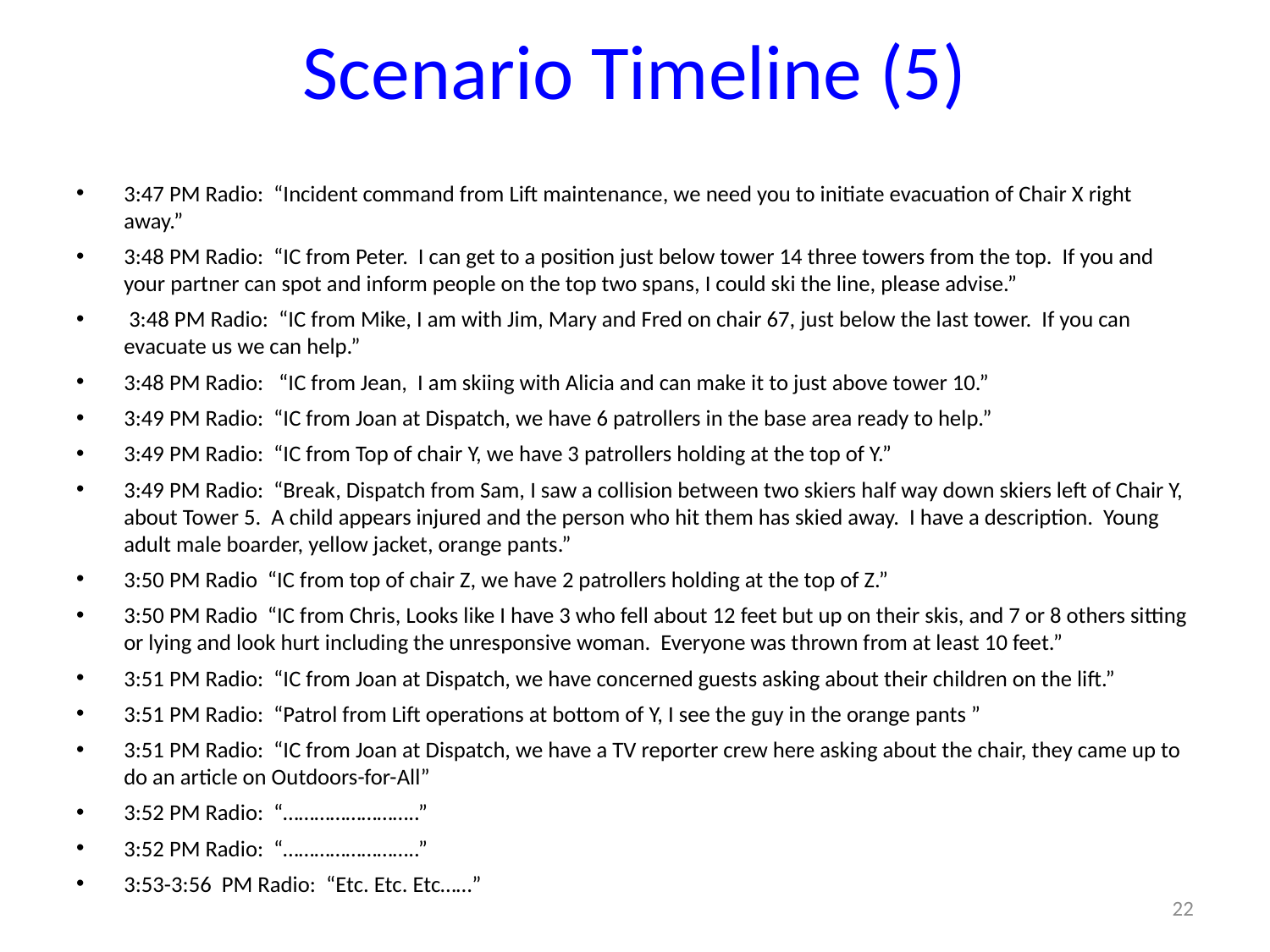

# Scenario Timeline (5)
3:47 PM Radio:  “Incident command from Lift maintenance, we need you to initiate evacuation of Chair X right away.”
3:48 PM Radio:  “IC from Peter.  I can get to a position just below tower 14 three towers from the top.  If you and your partner can spot and inform people on the top two spans, I could ski the line, please advise.”
 3:48 PM Radio:  “IC from Mike, I am with Jim, Mary and Fred on chair 67, just below the last tower.  If you can evacuate us we can help.”
3:48 PM Radio:   “IC from Jean,  I am skiing with Alicia and can make it to just above tower 10.”
3:49 PM Radio:  “IC from Joan at Dispatch, we have 6 patrollers in the base area ready to help.”
3:49 PM Radio:  “IC from Top of chair Y, we have 3 patrollers holding at the top of Y.”
3:49 PM Radio:  “Break, Dispatch from Sam, I saw a collision between two skiers half way down skiers left of Chair Y, about Tower 5.  A child appears injured and the person who hit them has skied away.  I have a description.  Young adult male boarder, yellow jacket, orange pants.”
3:50 PM Radio  “IC from top of chair Z, we have 2 patrollers holding at the top of Z.”
3:50 PM Radio  “IC from Chris, Looks like I have 3 who fell about 12 feet but up on their skis, and 7 or 8 others sitting or lying and look hurt including the unresponsive woman.  Everyone was thrown from at least 10 feet.”
3:51 PM Radio:  “IC from Joan at Dispatch, we have concerned guests asking about their children on the lift.”
3:51 PM Radio:  “Patrol from Lift operations at bottom of Y, I see the guy in the orange pants ”
3:51 PM Radio:  “IC from Joan at Dispatch, we have a TV reporter crew here asking about the chair, they came up to do an article on Outdoors-for-All”
3:52 PM Radio:  “……………………..”
3:52 PM Radio:  “……………………..”
3:53-3:56  PM Radio:  “Etc. Etc. Etc……”
22